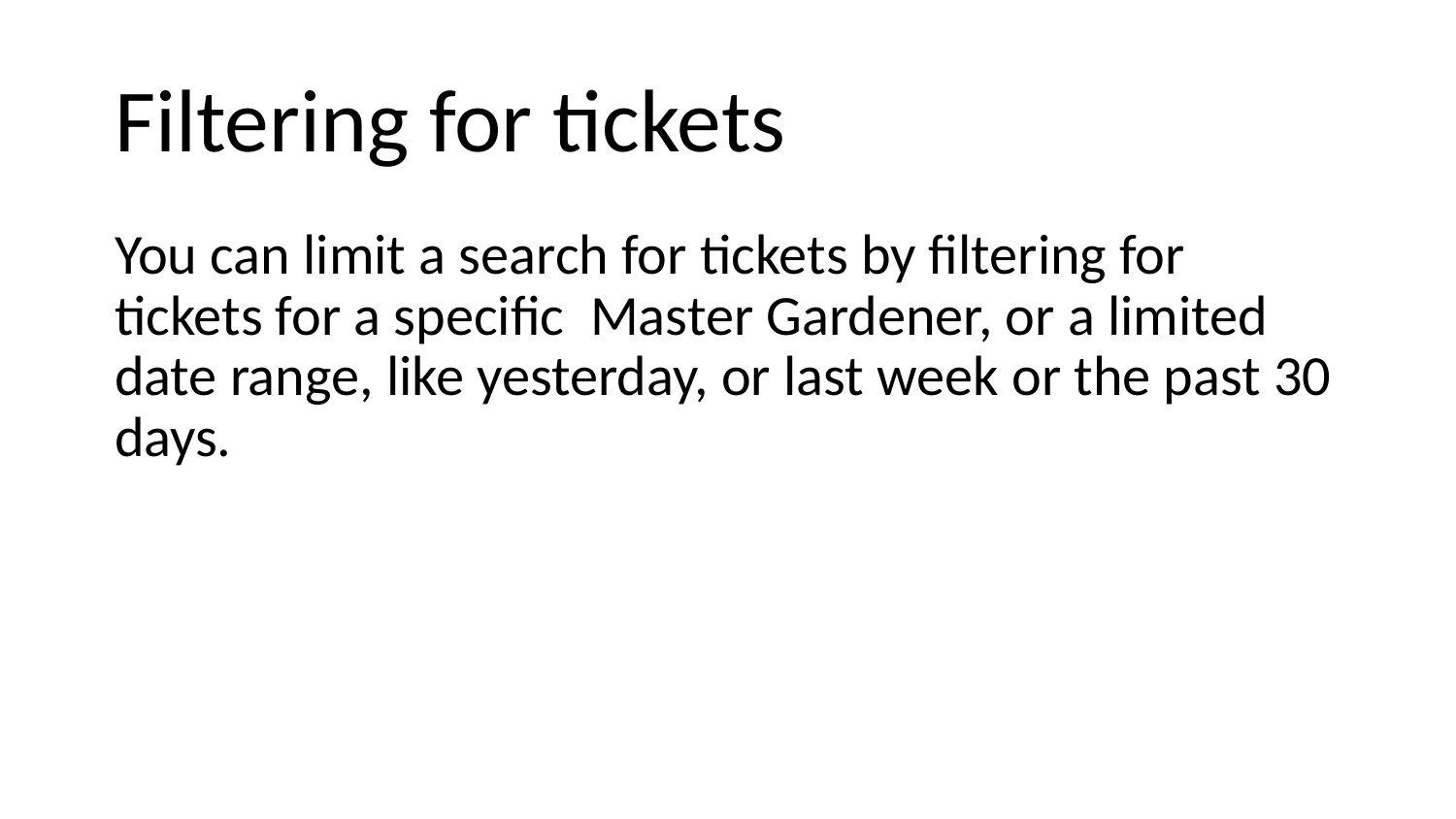

# Filtering for tickets
You can limit a search for tickets by filtering for tickets for a specific  Master Gardener, or a limited date range, like yesterday, or last week or the past 30 days.